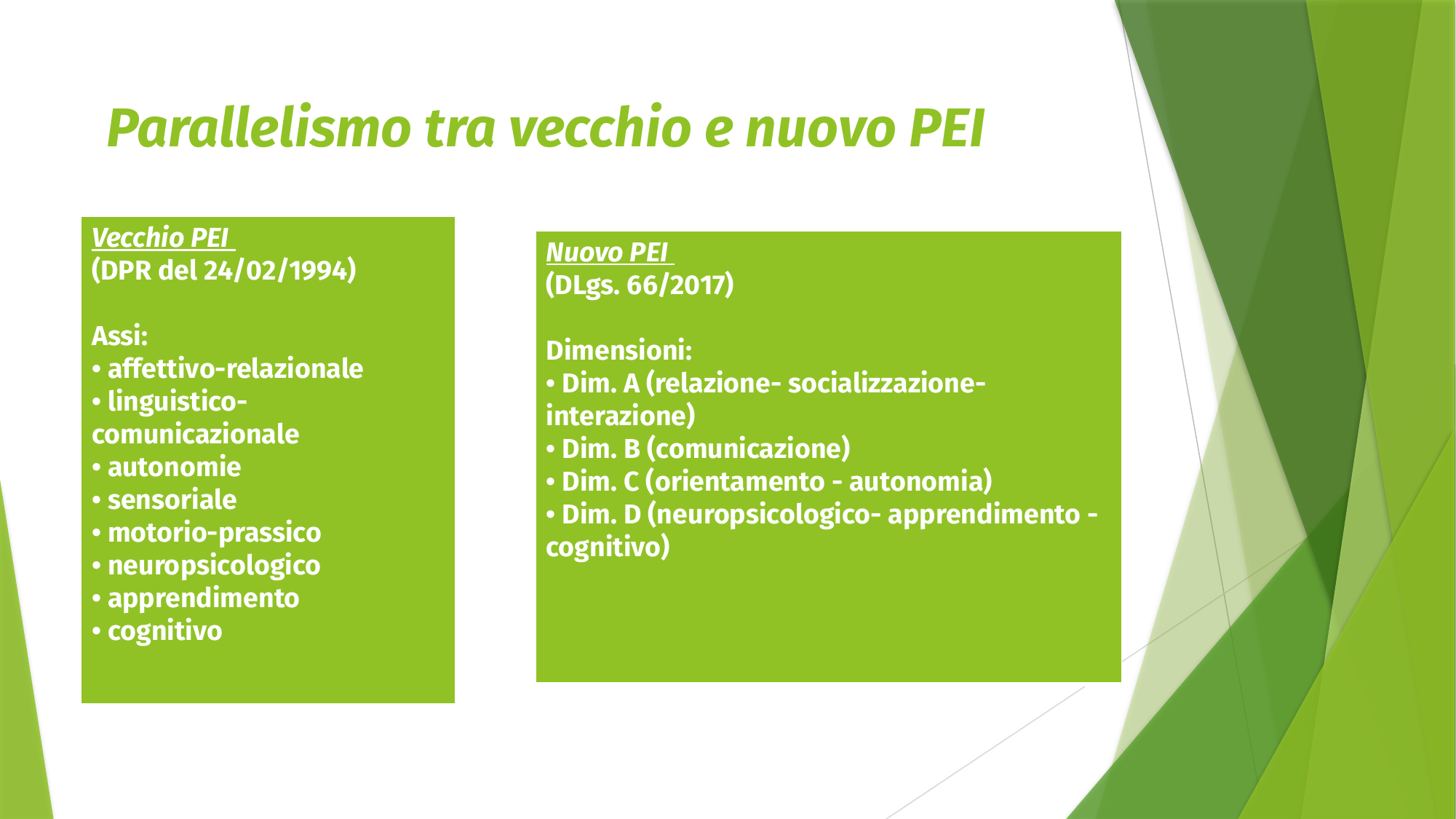

# Parallelismo tra vecchio e nuovo PEI
| Vecchio PEI (DPR del 24/02/1994) Assi: • affettivo-relazionale • linguistico-comunicazionale • autonomie • sensoriale • motorio-prassico • neuropsicologico • apprendimento • cognitivo |
| --- |
| Nuovo PEI (DLgs. 66/2017) Dimensioni: • Dim. A (relazione- socializzazione-interazione) • Dim. B (comunicazione) • Dim. C (orientamento - autonomia) • Dim. D (neuropsicologico- apprendimento - cognitivo) |
| --- |